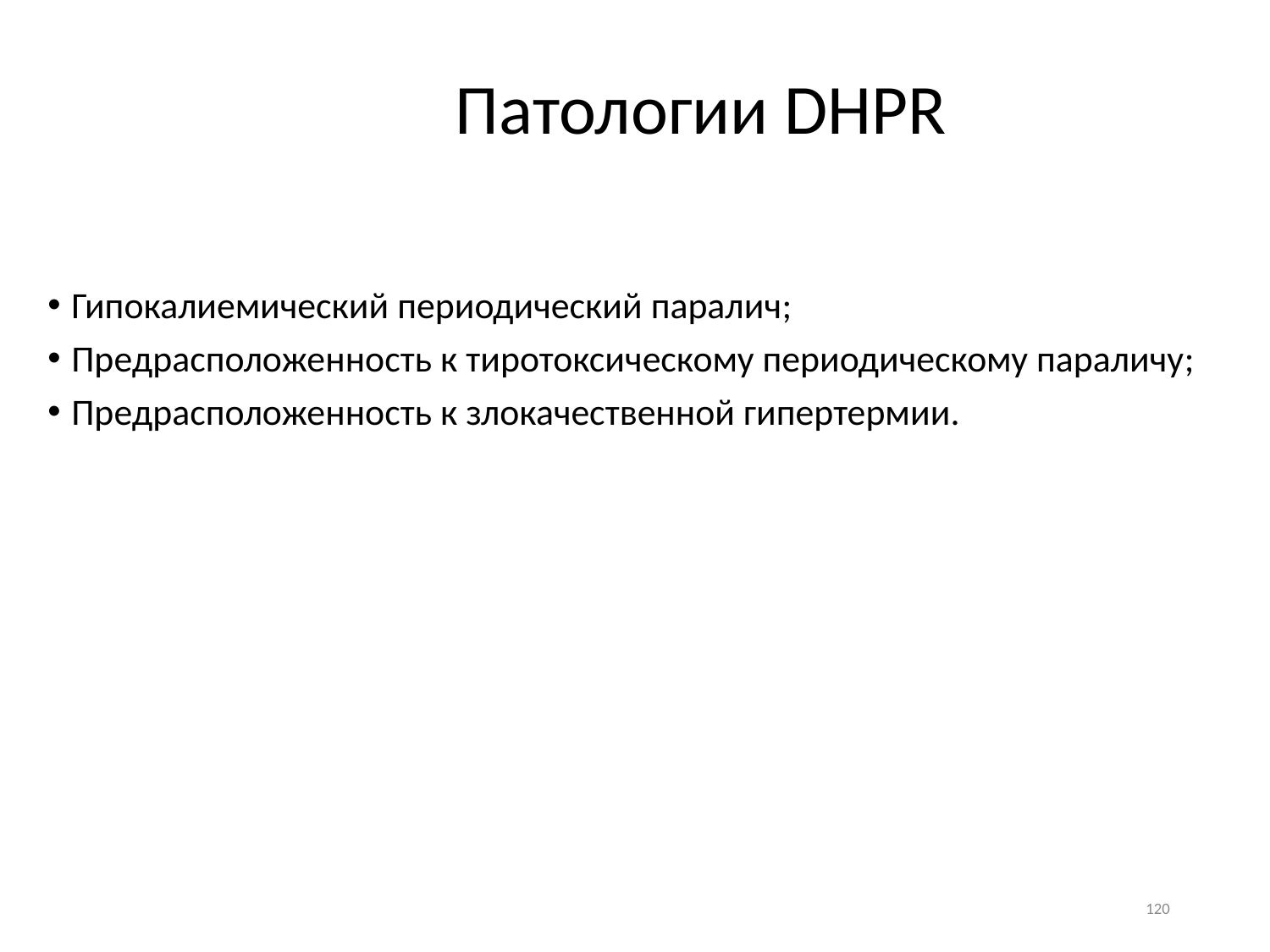

# Патологии DHPR
Гипокалиемический периодический паралич;
Предрасположенность к тиротоксическому периодическому параличу;
Предрасположенность к злокачественной гипертермии.
120